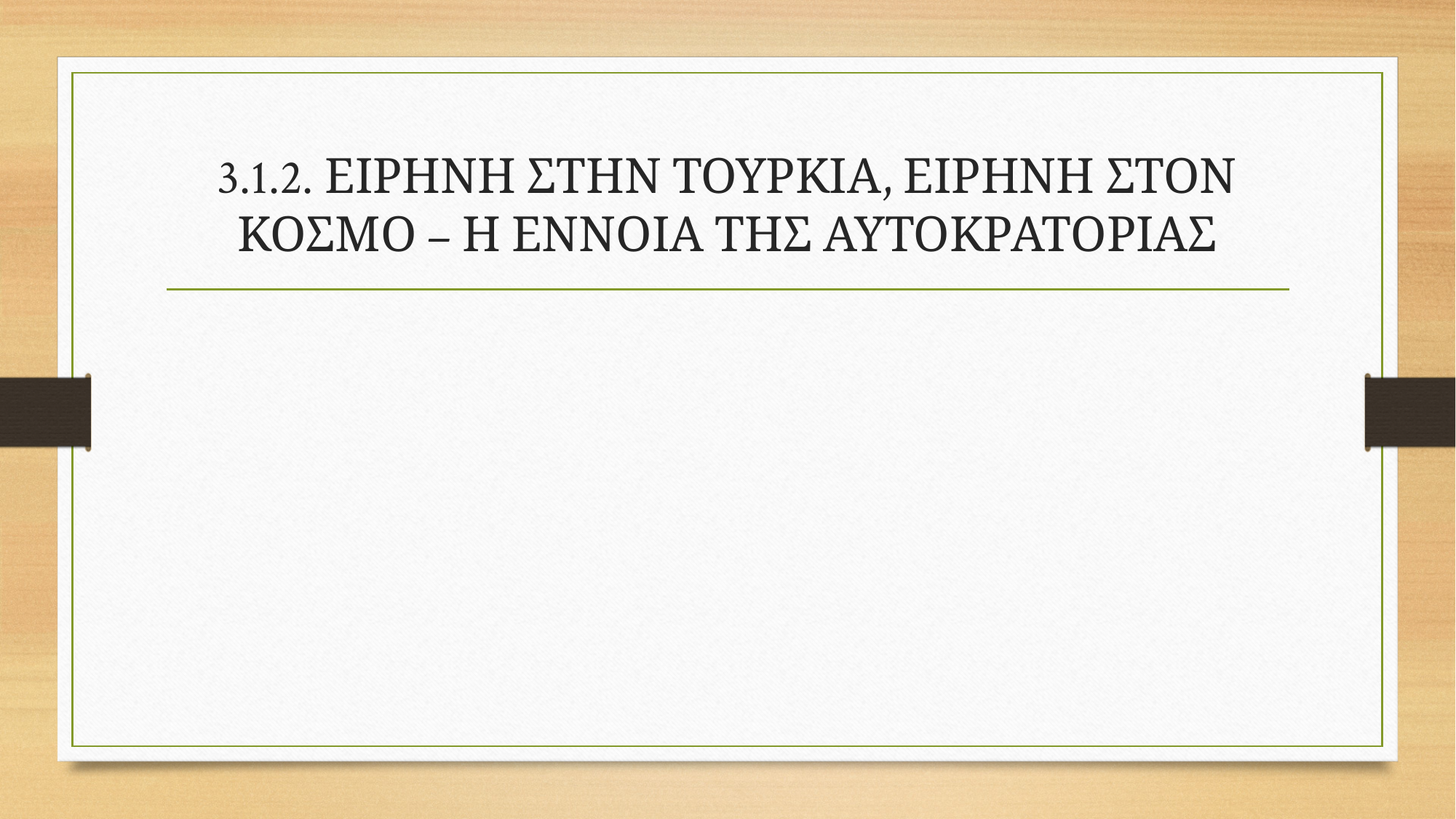

# 3.1.2. ΕΙΡΗΝΗ ΣΤΗΝ ΤΟΥΡΚΙΑ, ΕΙΡΗΝΗ ΣΤΟΝ ΚΟΣΜΟ – Η ΕΝΝΟΙΑ ΤΗΣ ΑΥΤΟΚΡΑΤΟΡΙΑΣ